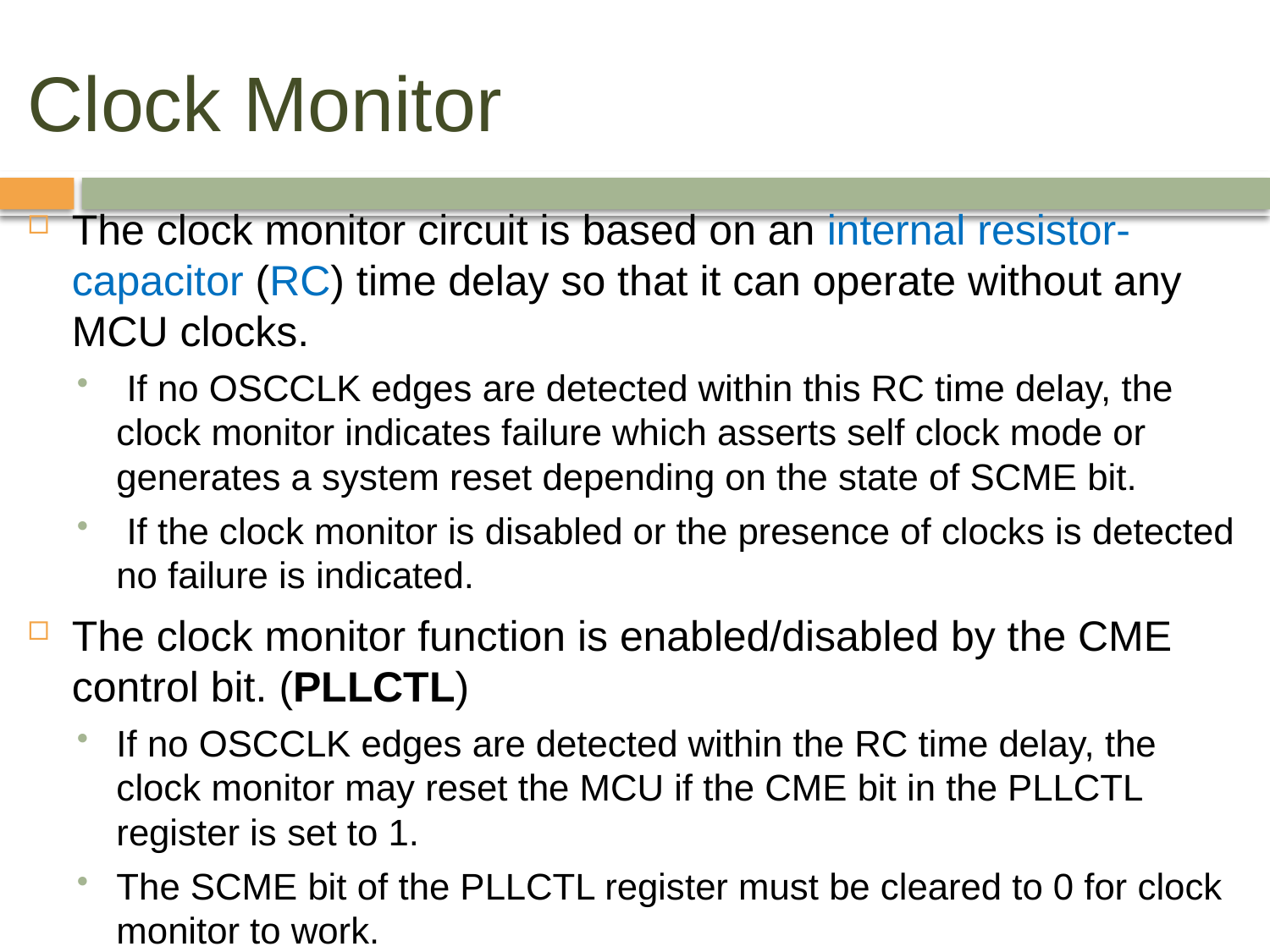

# Clock Monitor
The clock monitor circuit is based on an internal resistor-capacitor (RC) time delay so that it can operate without any MCU clocks.
 If no OSCCLK edges are detected within this RC time delay, the clock monitor indicates failure which asserts self clock mode or generates a system reset depending on the state of SCME bit.
 If the clock monitor is disabled or the presence of clocks is detected no failure is indicated.
The clock monitor function is enabled/disabled by the CME control bit. (PLLCTL)
If no OSCCLK edges are detected within the RC time delay, the clock monitor may reset the MCU if the CME bit in the PLLCTL register is set to 1.
The SCME bit of the PLLCTL register must be cleared to 0 for clock monitor to work.